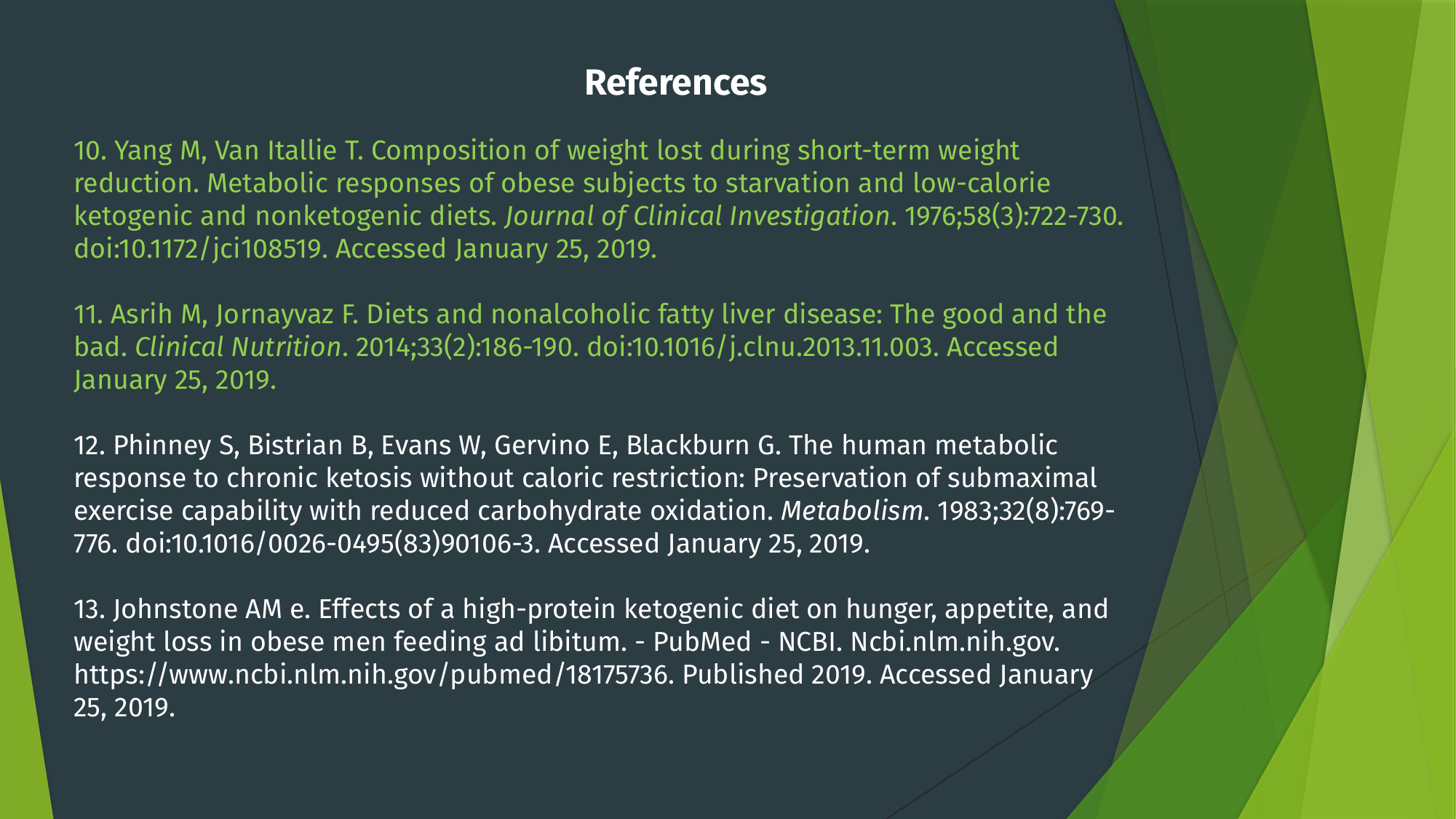

References
10. Yang M, Van Itallie T. Composition of weight lost during short-term weight reduction. Metabolic responses of obese subjects to starvation and low-calorie ketogenic and nonketogenic diets. Journal of Clinical Investigation. 1976;58(3):722-730. doi:10.1172/jci108519. Accessed January 25, 2019.

11. Asrih M, Jornayvaz F. Diets and nonalcoholic fatty liver disease: The good and the bad. Clinical Nutrition. 2014;33(2):186-190. doi:10.1016/j.clnu.2013.11.003. Accessed January 25, 2019.

12. Phinney S, Bistrian B, Evans W, Gervino E, Blackburn G. The human metabolic response to chronic ketosis without caloric restriction: Preservation of submaximal exercise capability with reduced carbohydrate oxidation. Metabolism. 1983;32(8):769-776. doi:10.1016/0026-0495(83)90106-3. Accessed January 25, 2019.

13. Johnstone AM e. Effects of a high-protein ketogenic diet on hunger, appetite, and weight loss in obese men feeding ad libitum. - PubMed - NCBI. Ncbi.nlm.nih.gov. https://www.ncbi.nlm.nih.gov/pubmed/18175736. Published 2019. Accessed January 25, 2019.